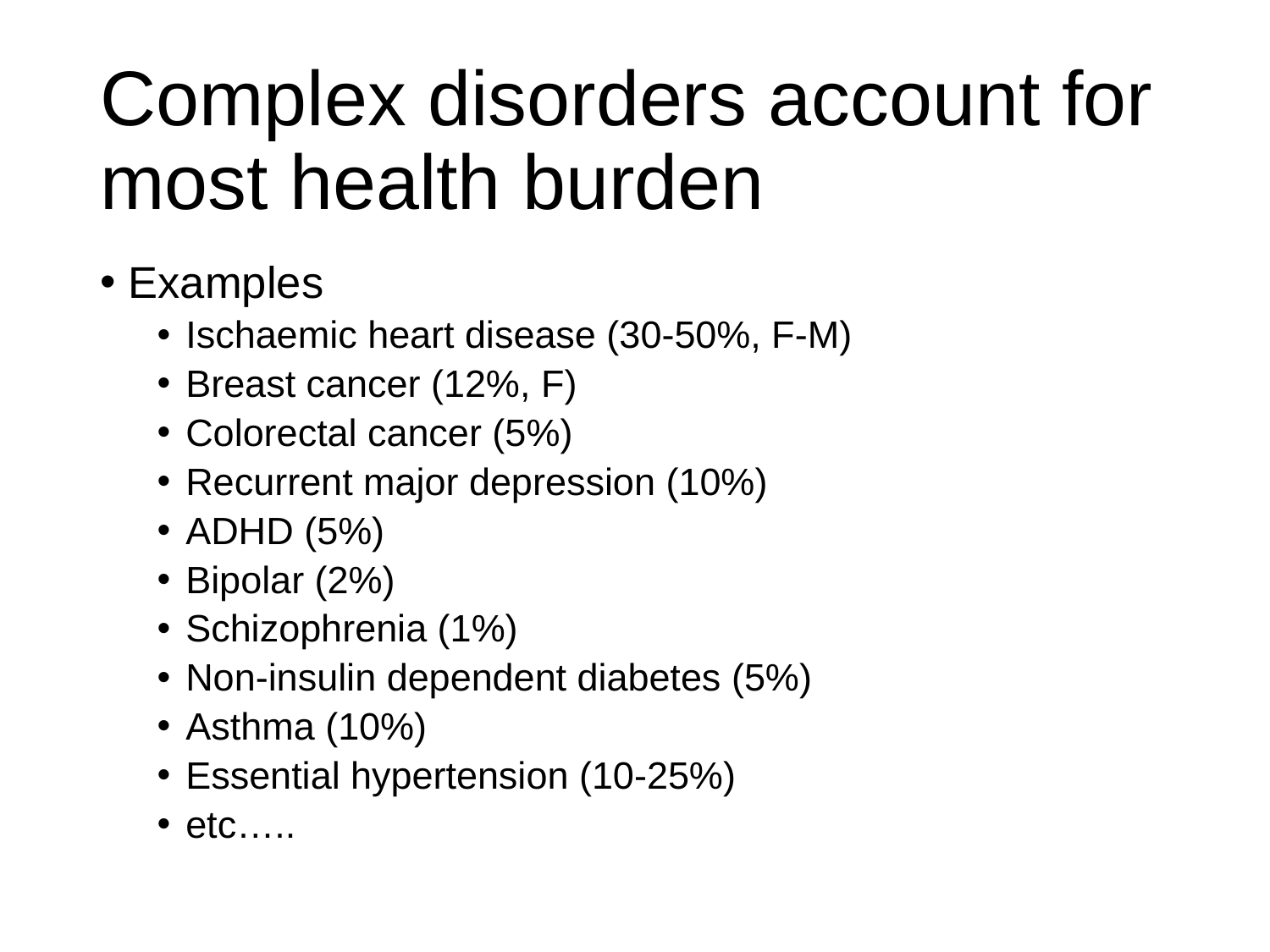

# Complex disorders account for most health burden
Examples
Ischaemic heart disease (30-50%, F-M)
Breast cancer (12%, F)
Colorectal cancer (5%)
Recurrent major depression (10%)
ADHD (5%)
Bipolar (2%)
Schizophrenia (1%)
Non-insulin dependent diabetes (5%)
Asthma (10%)
Essential hypertension (10-25%)
etc…..